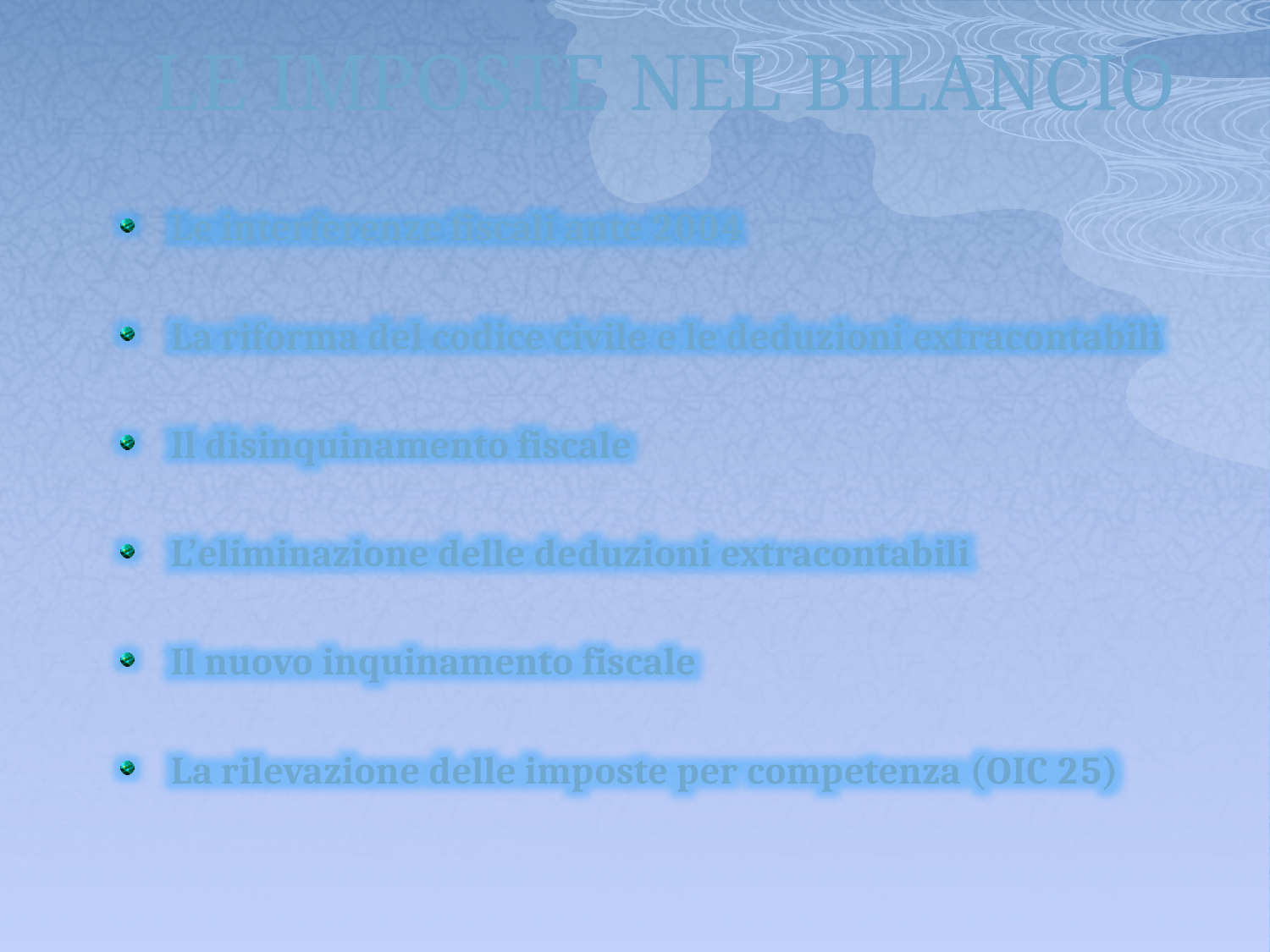

# LE IMPOSTE NEL BILANCIO
Le interferenze fiscali ante 2004

La riforma del codice civile e le deduzioni extracontabili

Il disinquinamento fiscale

L’eliminazione delle deduzioni extracontabili

Il nuovo inquinamento fiscale

La rilevazione delle imposte per competenza (OIC 25)